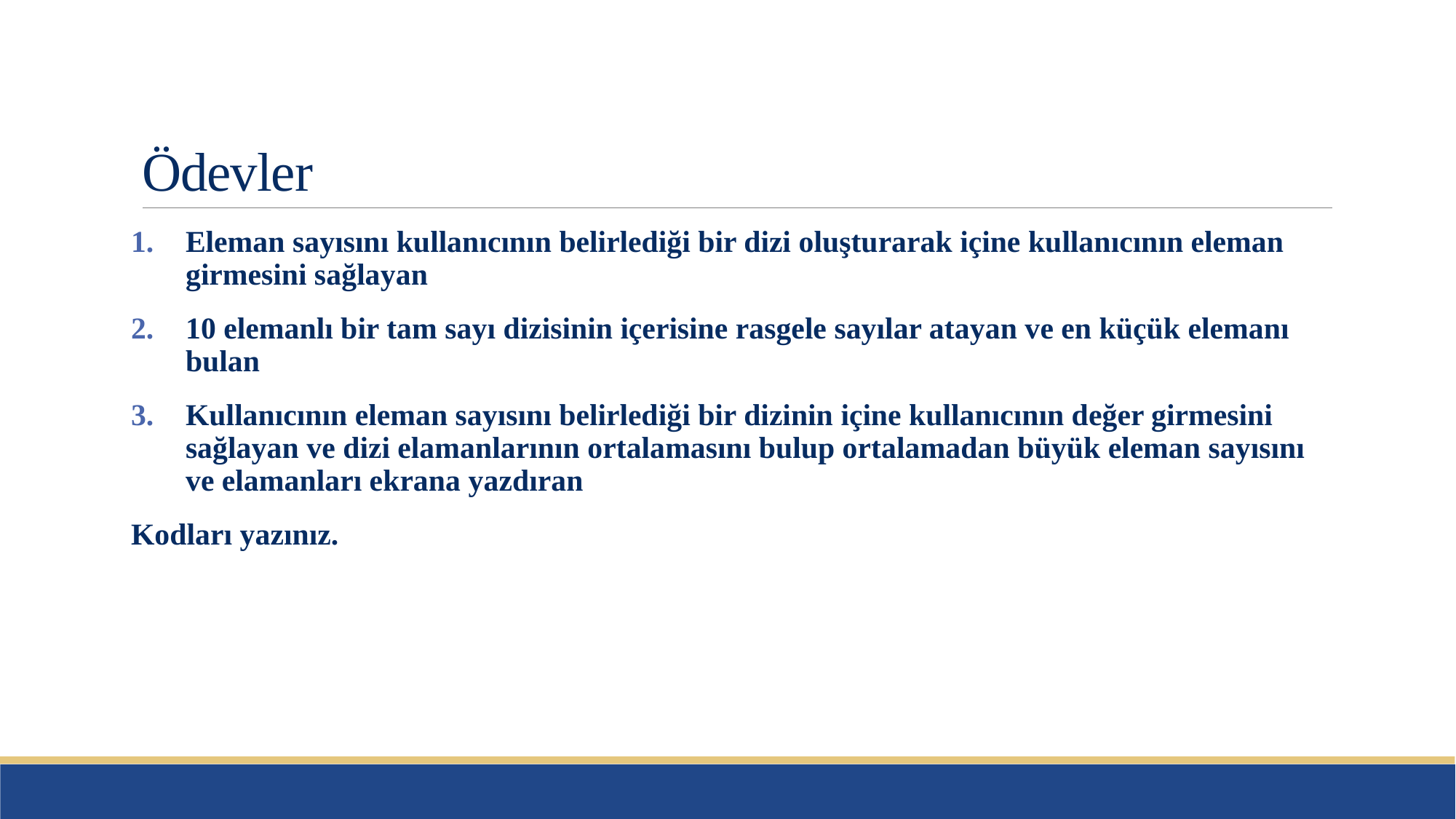

# Ödevler
Eleman sayısını kullanıcının belirlediği bir dizi oluşturarak içine kullanıcının eleman girmesini sağlayan
10 elemanlı bir tam sayı dizisinin içerisine rasgele sayılar atayan ve en küçük elemanı bulan
Kullanıcının eleman sayısını belirlediği bir dizinin içine kullanıcının değer girmesini sağlayan ve dizi elamanlarının ortalamasını bulup ortalamadan büyük eleman sayısını ve elamanları ekrana yazdıran
Kodları yazınız.